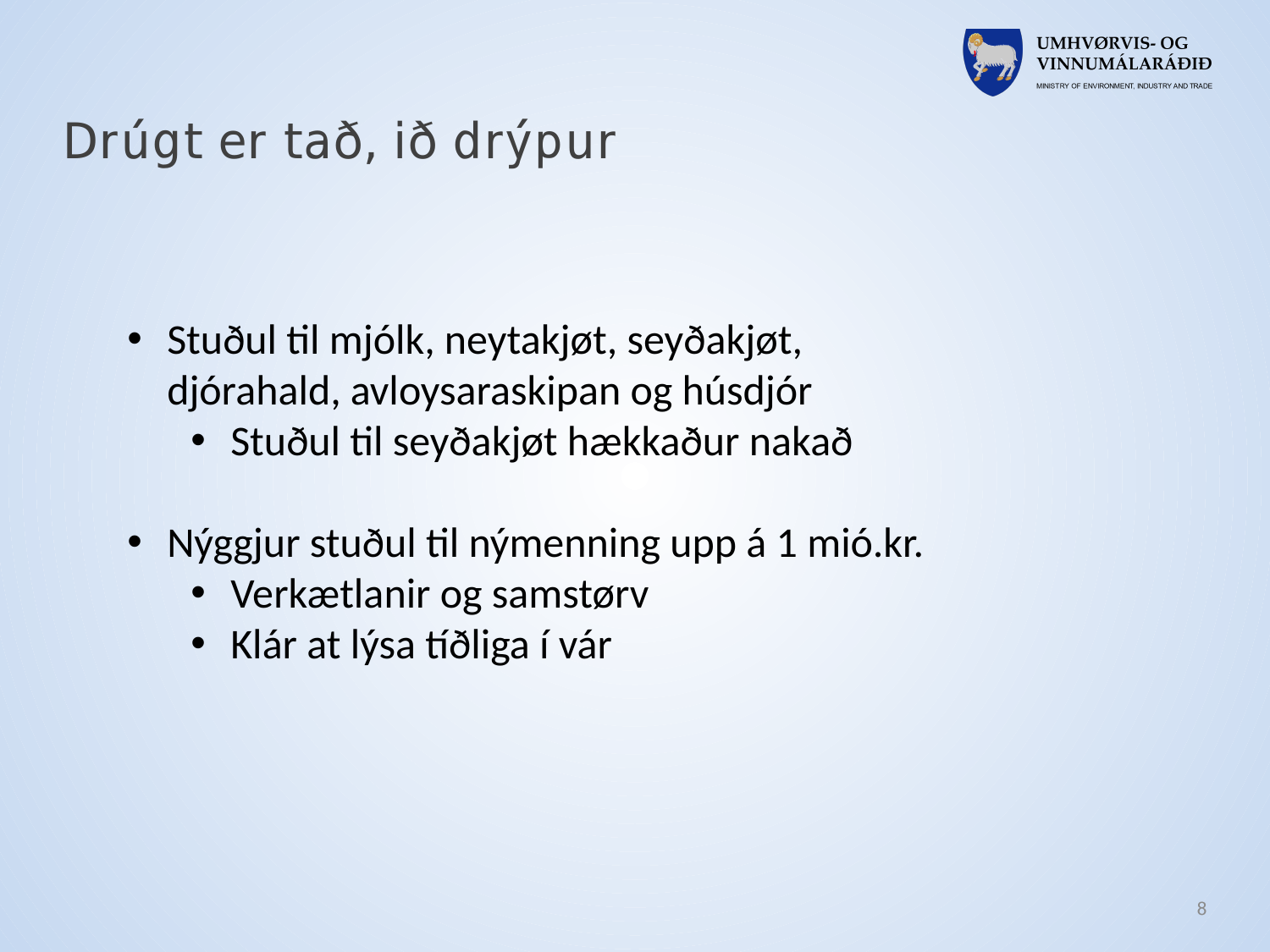

# Drúgt er tað, ið drýpur
Stuðul til mjólk, neytakjøt, seyðakjøt, djórahald, avloysaraskipan og húsdjór
Stuðul til seyðakjøt hækkaður nakað

Nýggjur stuðul til nýmenning upp á 1 mió.kr.
Verkætlanir og samstørv
Klár at lýsa tíðliga í vár

8